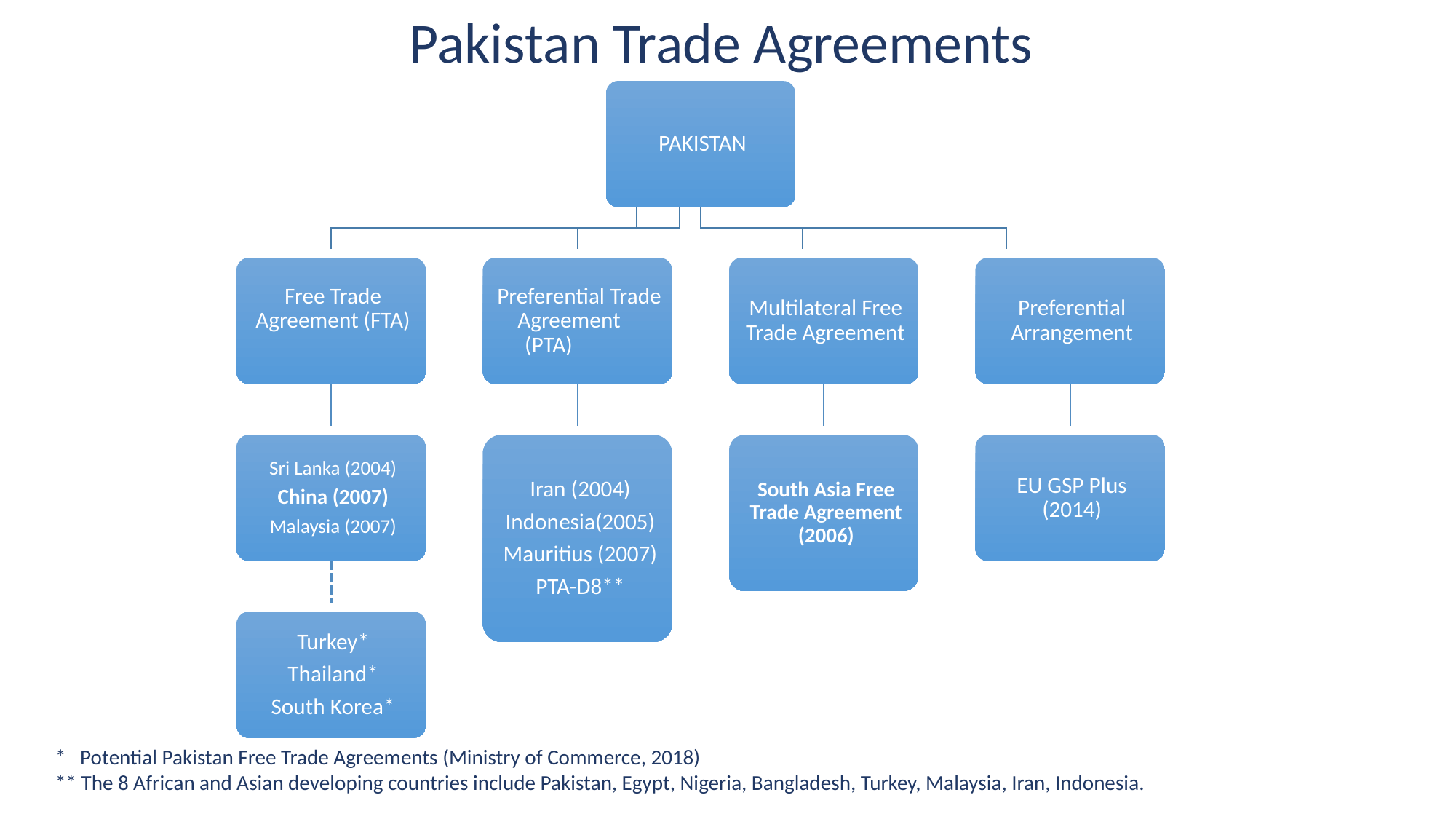

# Pakistan Trade Agreements
PAKISTAN
Free Trade Agreement (FTA)
Sri Lanka (2004)
China (2007)
Malaysia (2007)
Turkey*
Thailand*
South Korea*
Preferential Trade Agreement     (PTA)
Iran (2004)
Indonesia(2005)
Mauritius (2007)
PTA-D8**
Multilateral Free Trade Agreement
South Asia Free Trade Agreement (2006)
Preferential Arrangement
EU GSP Plus (2014)

*   Potential Pakistan Free Trade Agreements (Ministry of Commerce, 2018)
** The 8 African and Asian developing countries include Pakistan, Egypt, Nigeria, Bangladesh, Turkey, Malaysia, Iran, Indonesia.